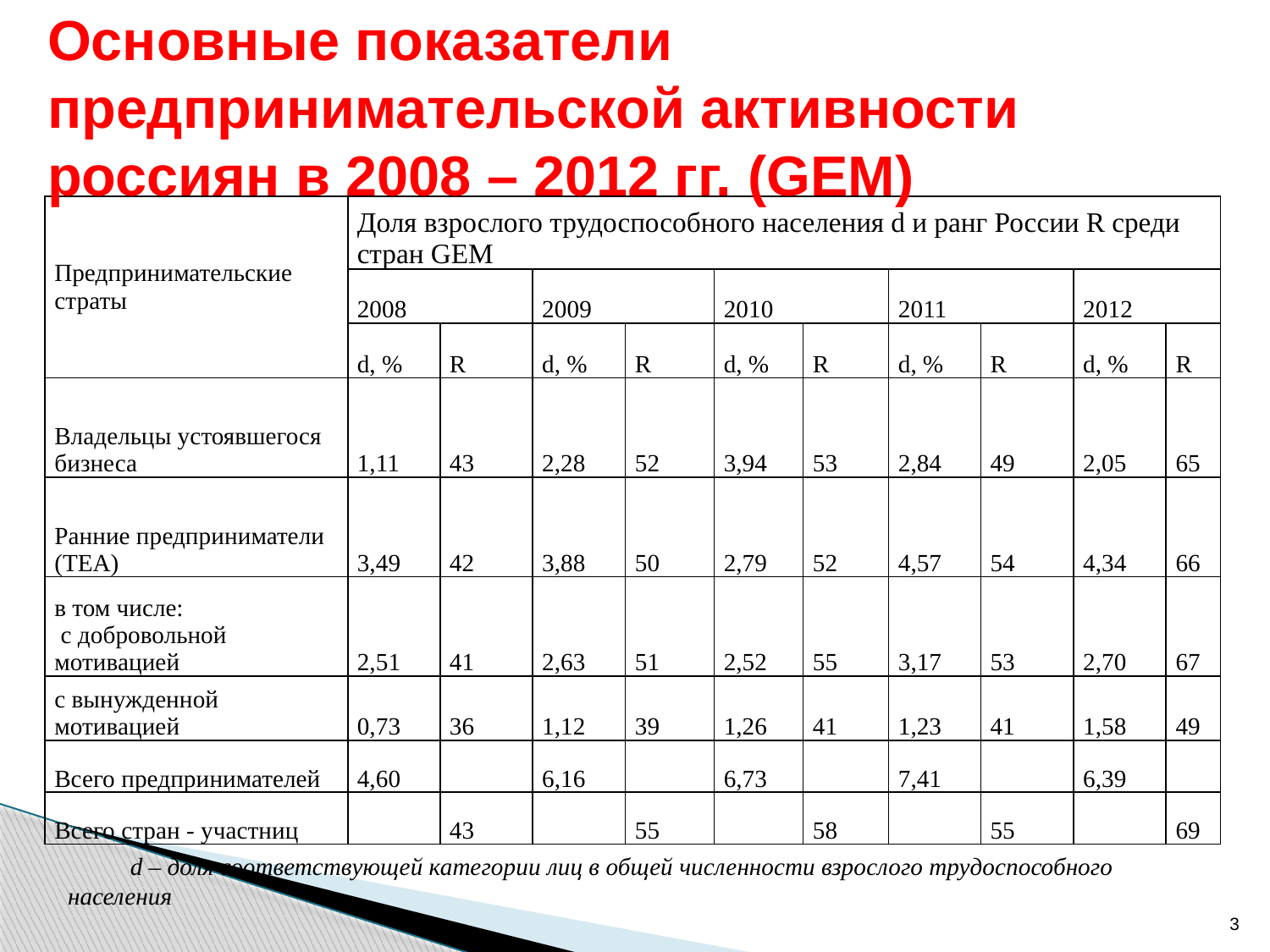

# Основные показатели предпринимательской активности россиян в 2008 – 2012 гг. (GEM)
| Предпринимательские страты | Доля взрослого трудоспособного населения d и ранг России R среди стран GEM |  |  |  |  |  |  |  |  |  |
| --- | --- | --- | --- | --- | --- | --- | --- | --- | --- | --- |
|  | 2008 |  | 2009 |  | 2010 |  | 2011 |  | 2012 |  |
|  | d, % | R | d, % | R | d, % | R | d, % | R | d, % | R |
| Владельцы устоявшегося бизнеса | 1,11 | 43 | 2,28 | 52 | 3,94 | 53 | 2,84 | 49 | 2,05 | 65 |
| Ранние предприниматели (ТЕА) | 3,49 | 42 | 3,88 | 50 | 2,79 | 52 | 4,57 | 54 | 4,34 | 66 |
| в том числе: с добровольной мотивацией | 2,51 | 41 | 2,63 | 51 | 2,52 | 55 | 3,17 | 53 | 2,70 | 67 |
| с вынужденной мотивацией | 0,73 | 36 | 1,12 | 39 | 1,26 | 41 | 1,23 | 41 | 1,58 | 49 |
| Всего предпринимателей | 4,60 |  | 6,16 |  | 6,73 |  | 7,41 |  | 6,39 |  |
| Всего стран - участниц |  | 43 |  | 55 |  | 58 |  | 55 |  | 69 |
d – доля соответствующей категории лиц в общей численности взрослого трудоспособного населения
3